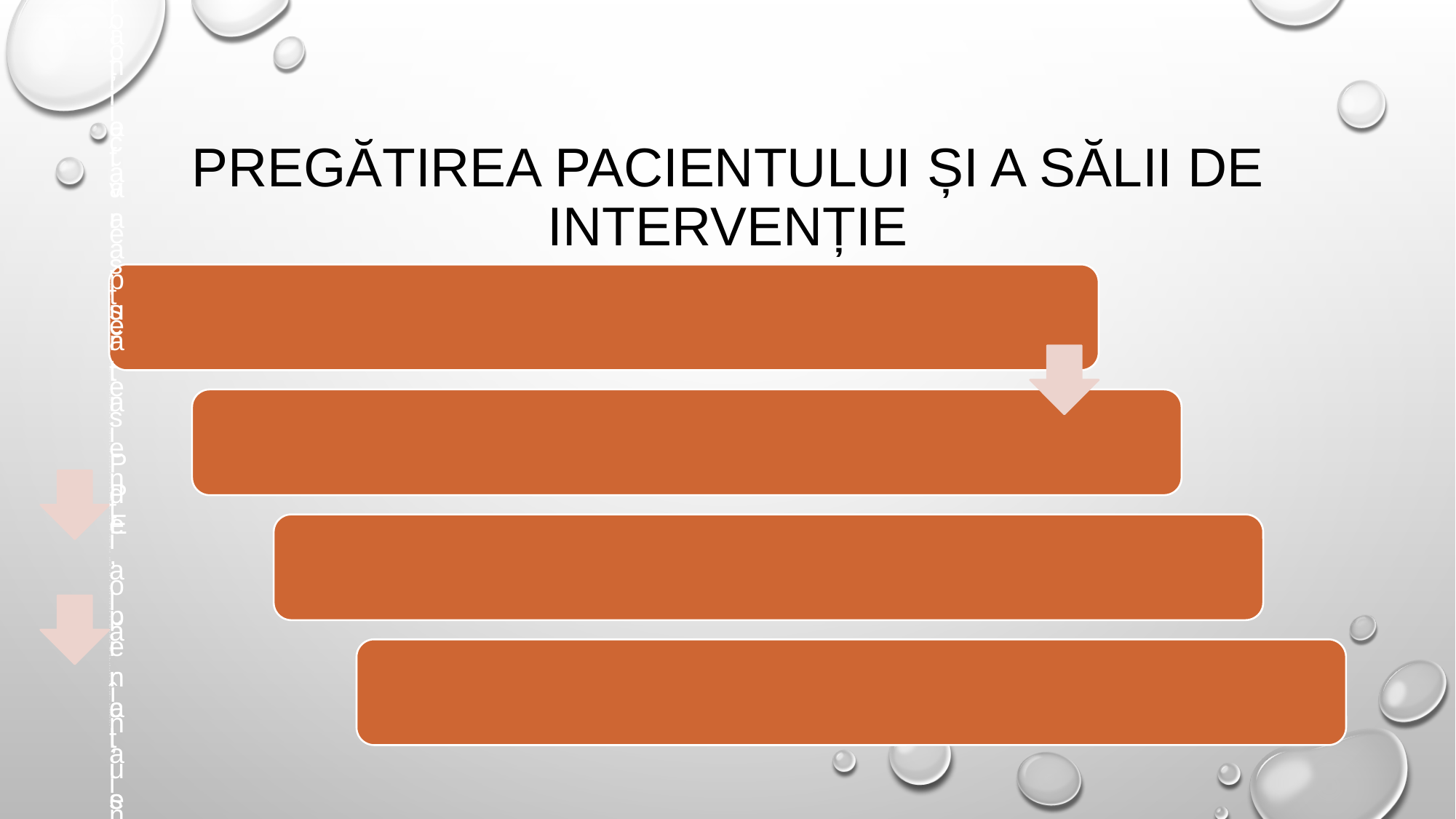

# Pregătirea pacientului șI a SăLII de intervenție
Numărul de persoane implicate în îngrijire trebuie să fie limitat la minimum, în mod ideal, fără a ieși din sală sau a face schimb de personal pe parcursul întregii proceduri.